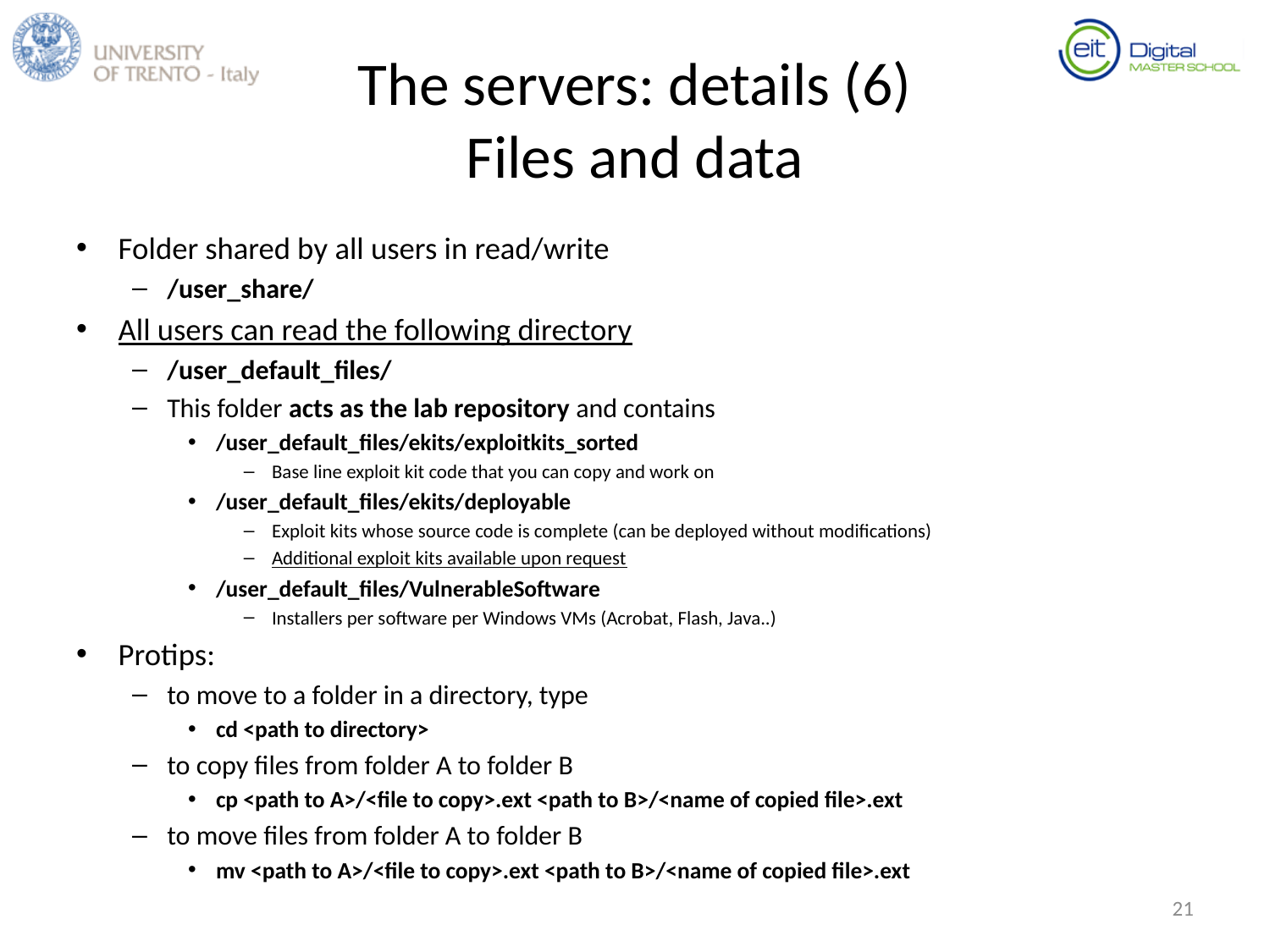

# The servers: details (6) Files and data
Folder shared by all users in read/write
/user_share/
All users can read the following directory
/user_default_files/
This folder acts as the lab repository and contains
/user_default_files/ekits/exploitkits_sorted
Base line exploit kit code that you can copy and work on
/user_default_files/ekits/deployable
Exploit kits whose source code is complete (can be deployed without modifications)
Additional exploit kits available upon request
/user_default_files/VulnerableSoftware
Installers per software per Windows VMs (Acrobat, Flash, Java..)
Protips:
to move to a folder in a directory, type
cd <path to directory>
to copy files from folder A to folder B
cp <path to A>/<file to copy>.ext <path to B>/<name of copied file>.ext
to move files from folder A to folder B
mv <path to A>/<file to copy>.ext <path to B>/<name of copied file>.ext

21